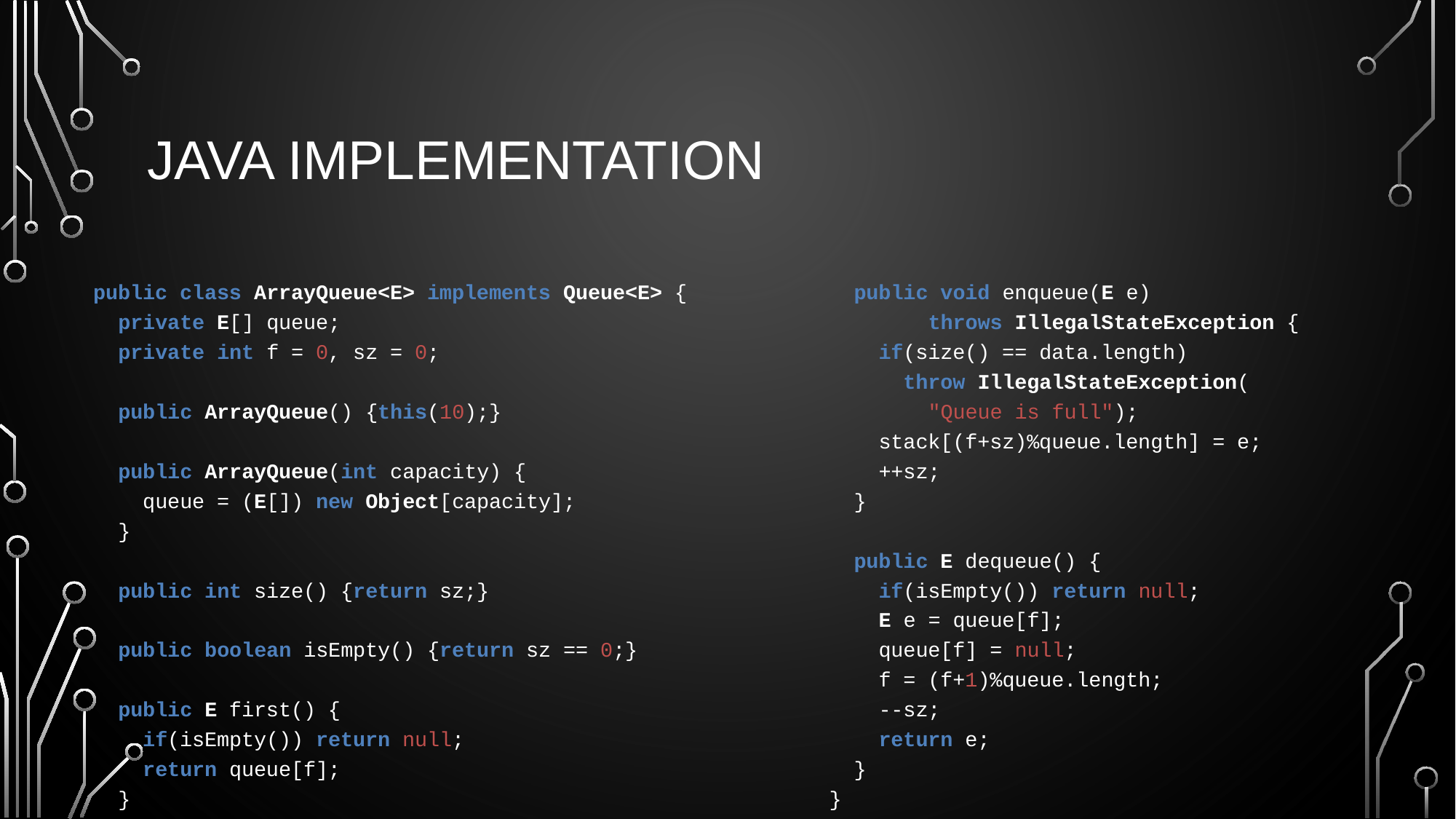

# Java Implementation
public class ArrayQueue<E> implements Queue<E> {
  private E[] queue;
  private int f = 0, sz = 0;

  public ArrayQueue() {this(10);}

  public ArrayQueue(int capacity) {
    queue = (E[]) new Object[capacity];
  }

  public int size() {return sz;}

  public boolean isEmpty() {return sz == 0;}

  public E first() {
    if(isEmpty()) return null;
    return queue[f];
  }
  public void enqueue(E e)
        throws IllegalStateException {
    if(size() == data.length)
      throw IllegalStateException(
        "Queue is full");
    stack[(f+sz)%queue.length] = e;
    ++sz;
  }

  public E dequeue() {
    if(isEmpty()) return null;
    E e = queue[f];
    queue[f] = null;
    f = (f+1)%queue.length;
    --sz;
    return e;
  }
}